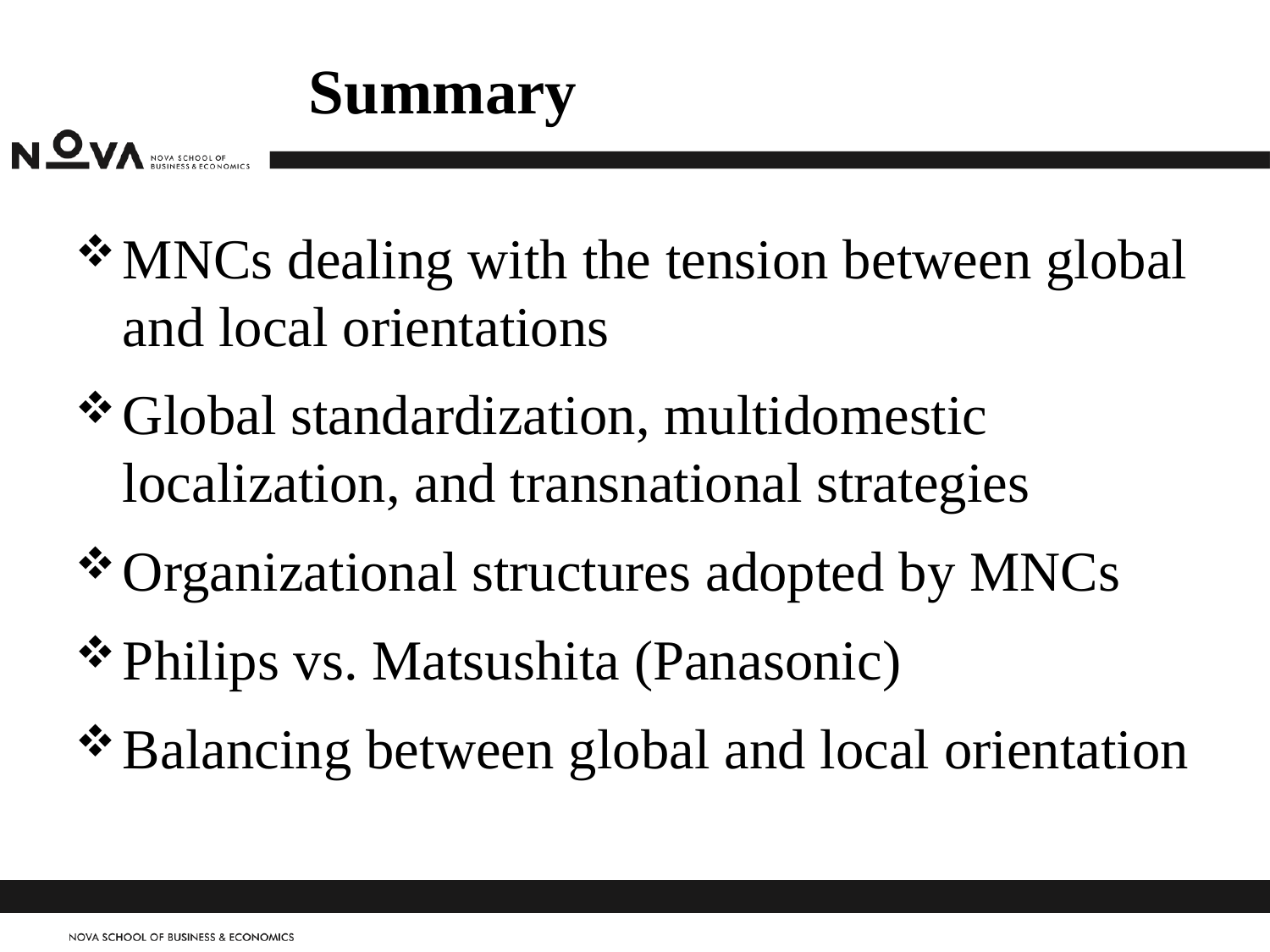

# Summary
MNCs dealing with the tension between global and local orientations
Global standardization, multidomestic localization, and transnational strategies
Organizational structures adopted by MNCs
Philips vs. Matsushita (Panasonic)
Balancing between global and local orientation